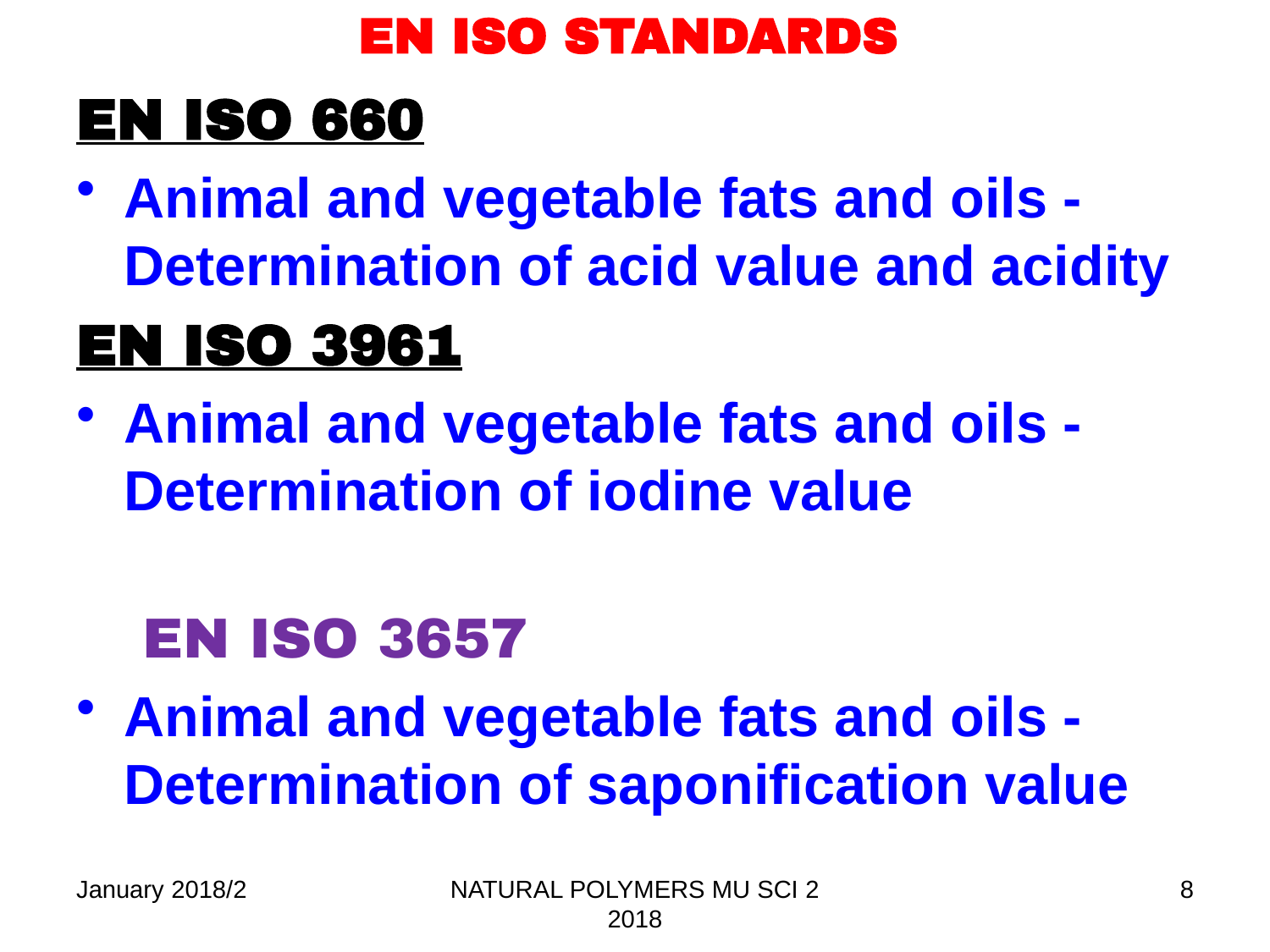

# EN ISO STANDARDS
EN ISO 660
Animal and vegetable fats and oils - Determination of acid value and acidity
EN ISO 3961
Animal and vegetable fats and oils - Determination of iodine value
 
 EN ISO 3657
Animal and vegetable fats and oils - Determination of saponification value

January 2018/2
NATURAL POLYMERS MU SCI 2 2018
8